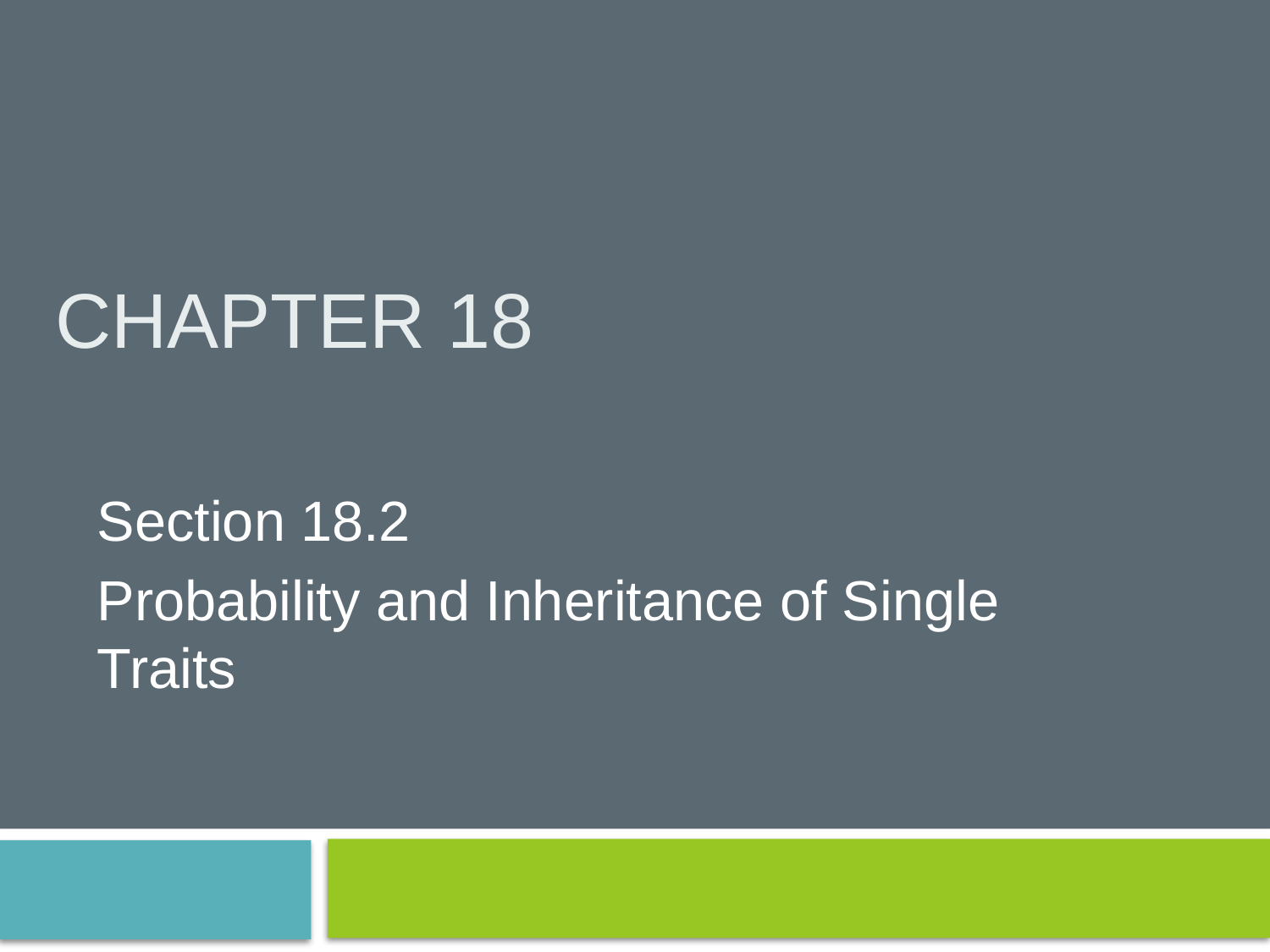

# Chapter 18
Section 18.2
Probability and Inheritance of Single Traits